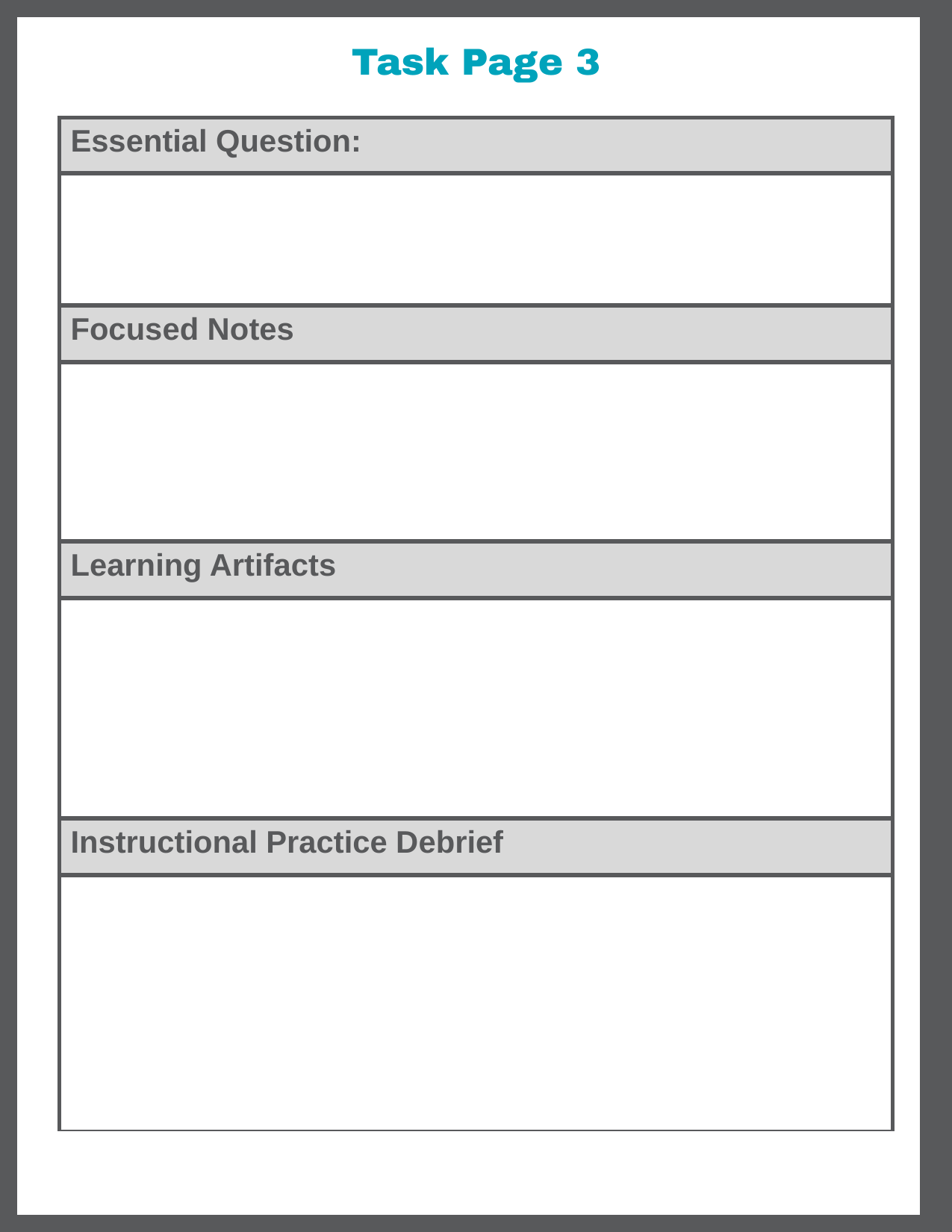

# Task Page 3
Contents
| Essential Question: |  |
| --- | --- |
|  |  |
| Focused Notes |  |
|  |  |
| Learning Artifacts |  |
|  |  |
| Instructional Practice Debrief |  |
|  |  |
Task Pages
Consider adding links to your focused notes slides here.

Resources
Help
Consider adding links to your Learning Artifacts here.